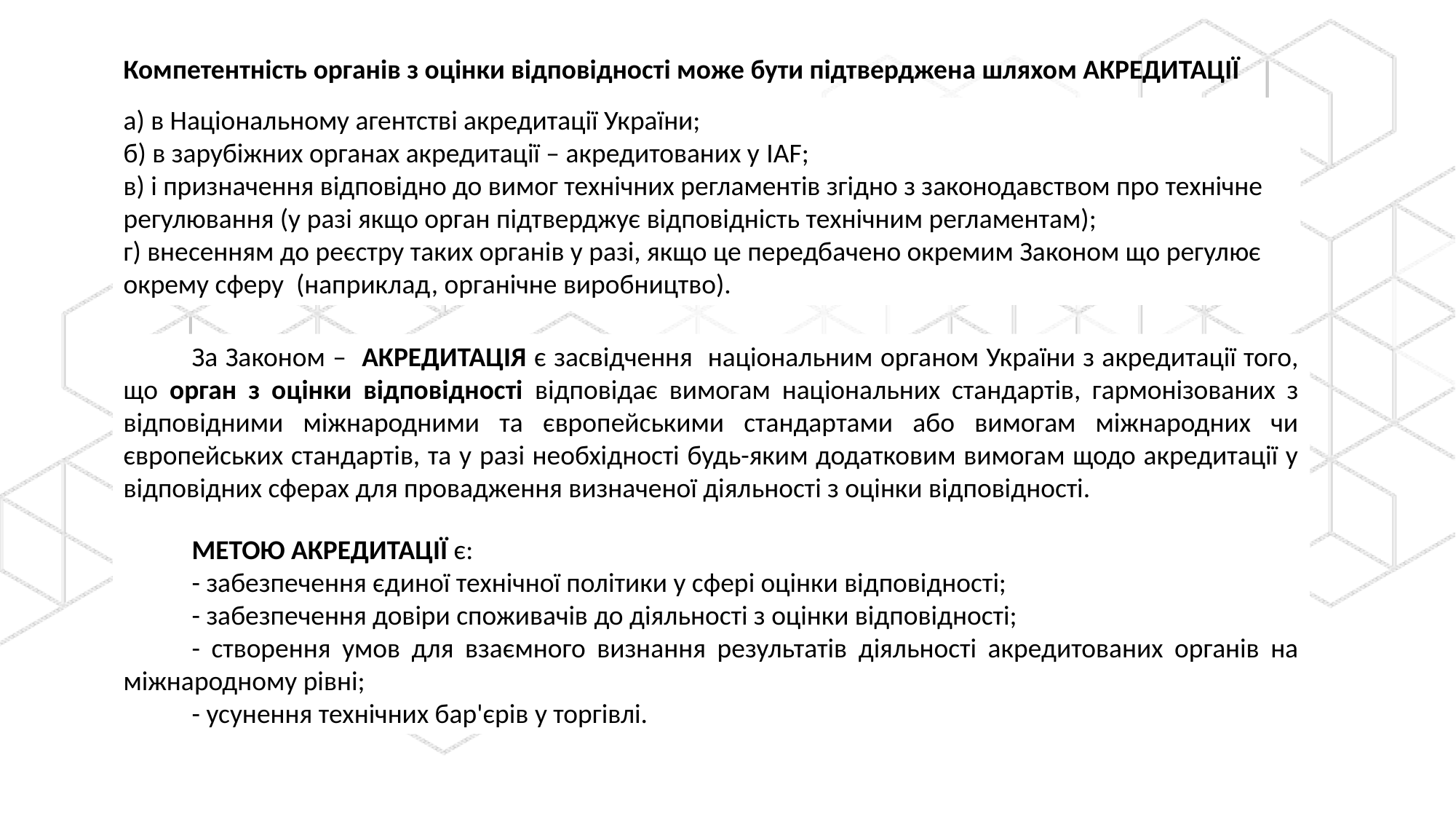

Компетентність органів з оцінки відповідності може бути підтверджена шляхом АКРЕДИТАЦІЇ

а) в Національному агентстві акредитації України;
б) в зарубіжних органах акредитації – акредитованих у IAF;
в) і призначення відповідно до вимог технічних регламентів згідно з законодавством про технічне регулювання (у разі якщо орган підтверджує відповідність технічним регламентам);
г) внесенням до реєстру таких органів у разі, якщо це передбачено окремим Законом що регулює окрему сферу  (наприклад, органічне виробництво).
За Законом –  АКРЕДИТАЦІЯ є засвідчення  національним органом України з акредитації того, що орган з оцінки відповідності відповідає вимогам національних стандартів, гармонізованих з відповідними міжнародними та європейськими стандартами або вимогам міжнародних чи європейських стандартів, та у разі необхідності будь-яким додатковим вимогам щодо акредитації у відповідних сферах для провадження визначеної діяльності з оцінки відповідності.

МЕТОЮ АКРЕДИТАЦІЇ є:
- забезпечення єдиної технічної політики у сфері оцінки відповідності;
- забезпечення довіри споживачів до діяльності з оцінки відповідності;
- створення умов для взаємного визнання результатів діяльності акредитованих органів на міжнародному рівні;
- усунення технічних бар'єрів у торгівлі.